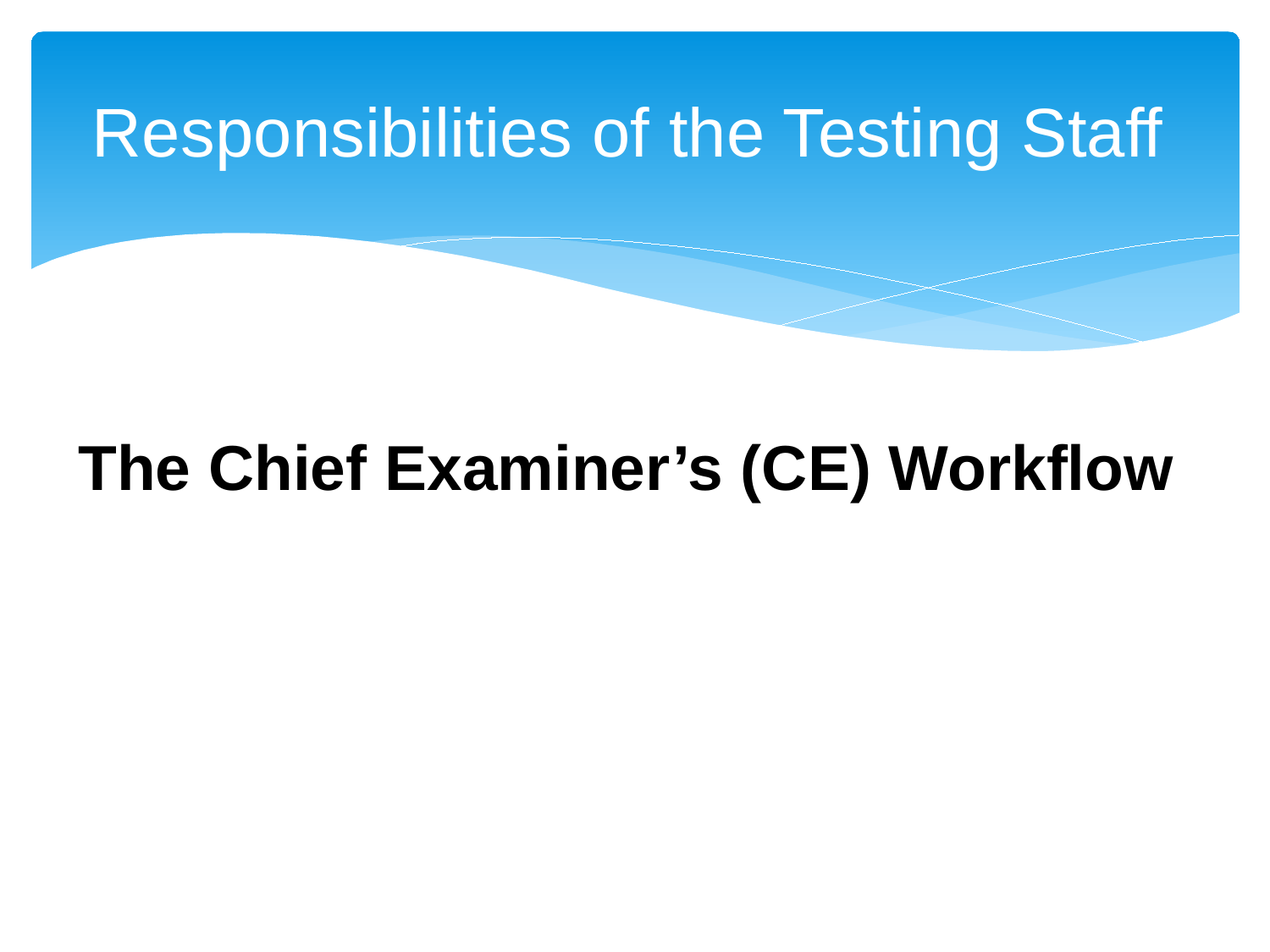

# Responsibilities of the Testing Staff
The Chief Examiner’s (CE) Workflow